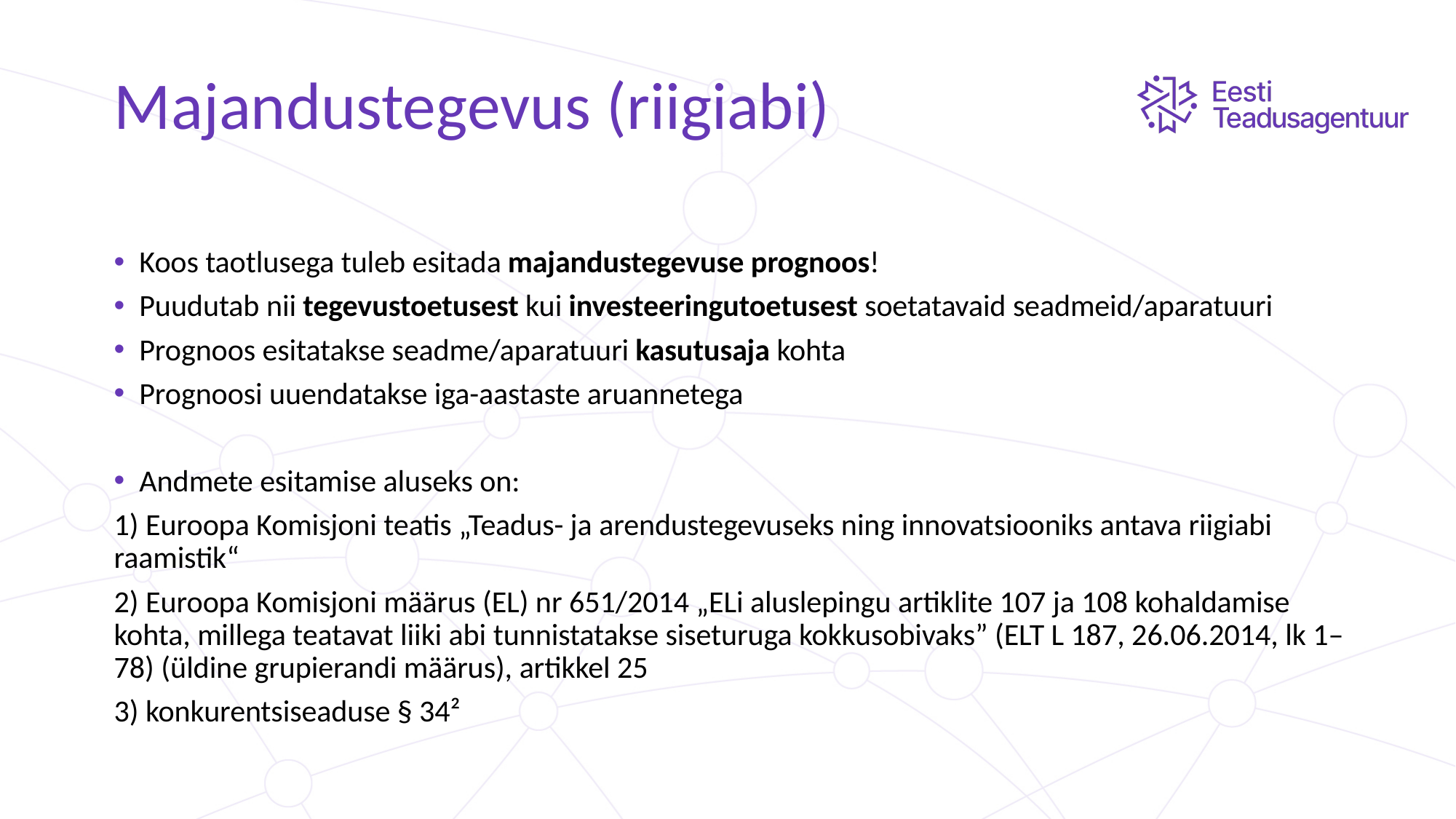

# Majandustegevus (riigiabi)
Koos taotlusega tuleb esitada majandustegevuse prognoos!
Puudutab nii tegevustoetusest kui investeeringutoetusest soetatavaid seadmeid/aparatuuri
Prognoos esitatakse seadme/aparatuuri kasutusaja kohta
Prognoosi uuendatakse iga-aastaste aruannetega

Andmete esitamise aluseks on:
1) Euroopa Komisjoni teatis „Teadus- ja arendustegevuseks ning innovatsiooniks antava riigiabi raamistik“
2) Euroopa Komisjoni määrus (EL) nr 651/2014 „ELi aluslepingu artiklite 107 ja 108 kohaldamise kohta, millega teatavat liiki abi tunnistatakse siseturuga kokkusobivaks” (ELT L 187, 26.06.2014, lk 1–78) (üldine grupierandi määrus), artikkel 25
3) konkurentsiseaduse § 34²